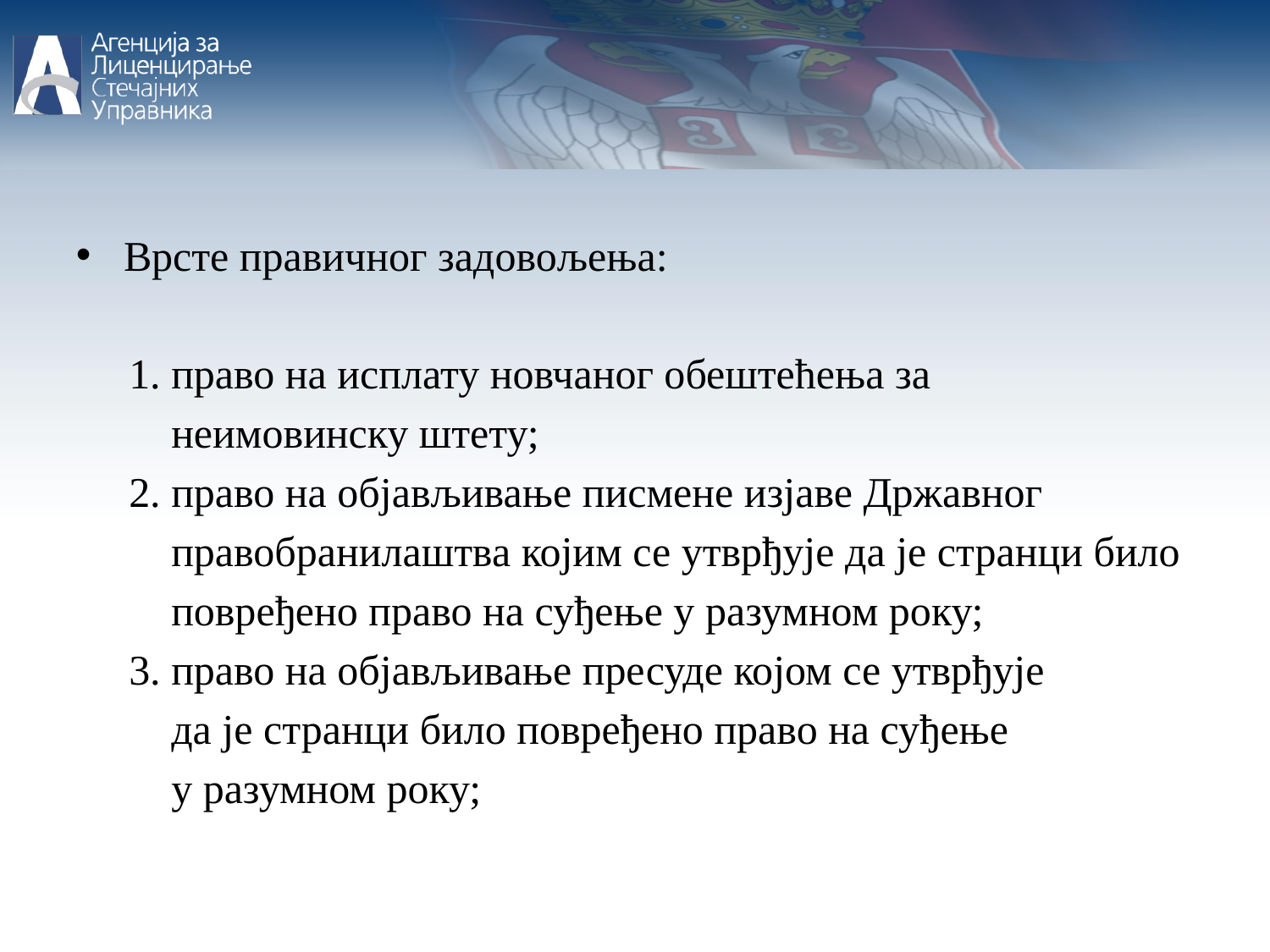

Врсте правичног задовољења:

     1. право на исплату новчаног обештећења за
         неимовинску штету;
     2. право на објављивање писмене изјаве Државног
         правобранилаштва којим се утврђује да је странци било
         повређено право на суђење у разумном року;
     3. право на објављивање пресуде којом се утврђује
         да је странци било повређено право на суђење
         у разумном року;